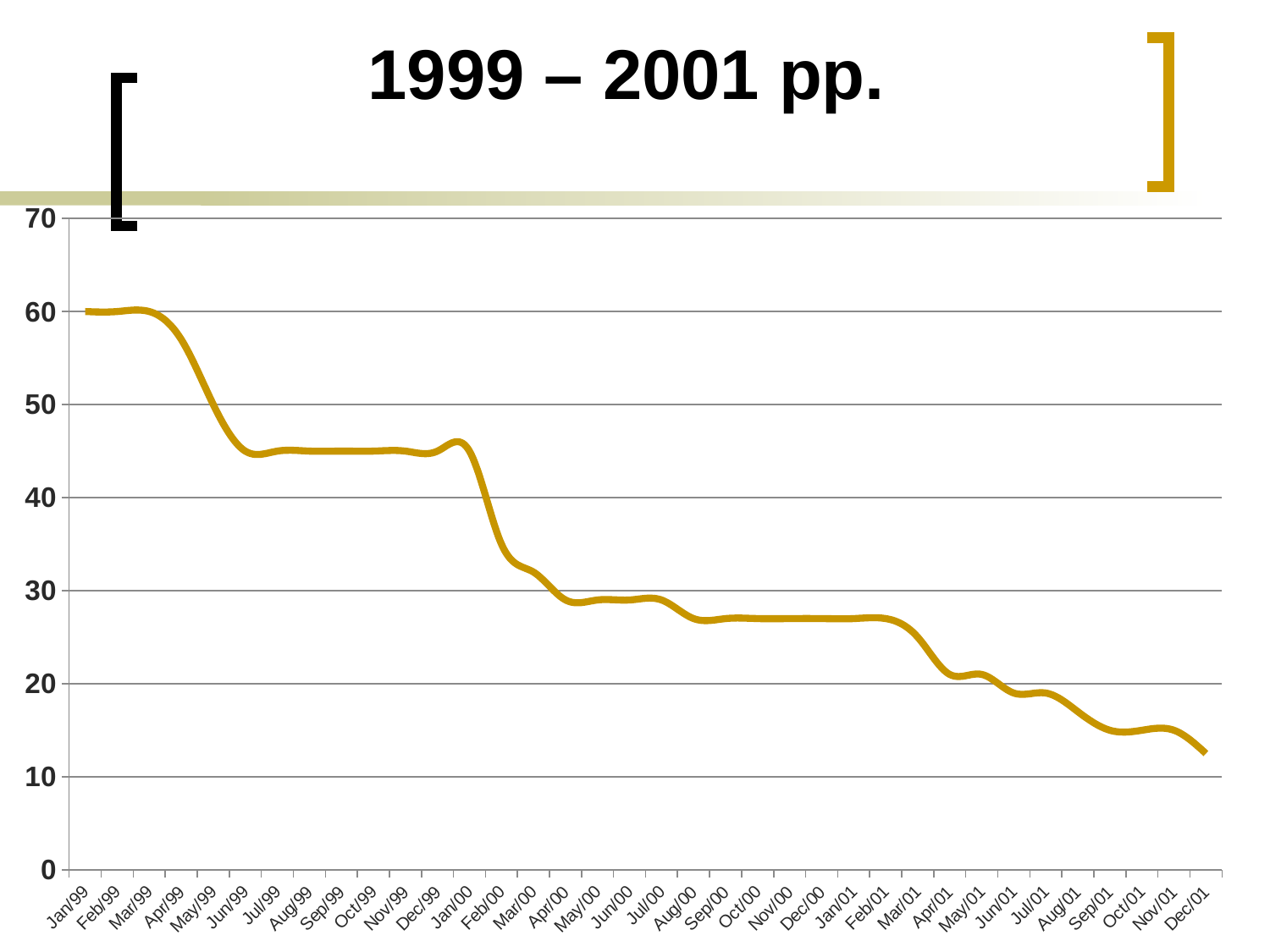

# 1999 – 2001 рр.

### Chart

| Category | % річних |
|---|---|
| 36161 | 60.0 |
| 36192 | 60.0 |
| 36223 | 60.0 |
| 36254 | 57.0 |
| 36285 | 50.0 |
| 36316 | 45.0 |
| 36347 | 45.0 |
| 36378 | 45.0 |
| 36409 | 45.0 |
| 36440 | 45.0 |
| 36471 | 45.0 |
| 36502 | 45.0 |
| 36533 | 45.0 |
| 36564 | 35.0 |
| 36595 | 32.0 |
| 36626 | 29.0 |
| 36657 | 29.0 |
| 36688 | 29.0 |
| 36719 | 29.0 |
| 36750 | 27.0 |
| 36781 | 27.0 |
| 36812 | 27.0 |
| 36843 | 27.0 |
| 36874 | 27.0 |
| 36905 | 27.0 |
| 36936 | 27.0 |
| 36967 | 25.0 |
| 36998 | 21.0 |
| 37029 | 21.0 |
| 37060 | 19.0 |
| 37091 | 19.0 |
| 37122 | 17.0 |
| 37153 | 15.0 |
| 37184 | 15.0 |
| 37215 | 15.0 |
| 37246 | 12.5 |